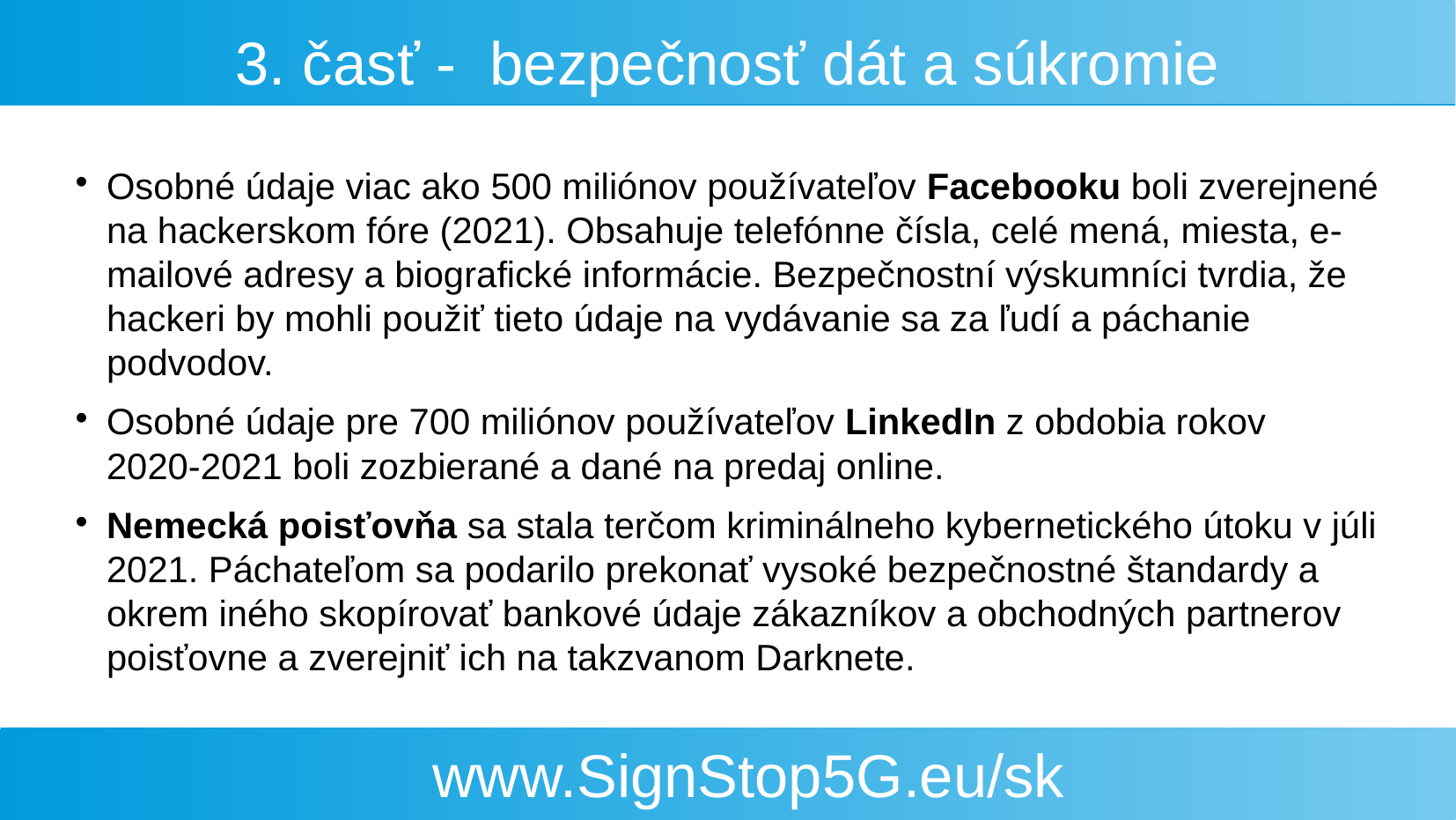

3. časť -  bezpečnosť dát a súkromie
Osobné údaje viac ako 500 miliónov používateľov Facebooku boli zverejnené na hackerskom fóre (2021). Obsahuje telefónne čísla, celé mená, miesta, e-mailové adresy a biografické informácie. Bezpečnostní výskumníci tvrdia, že hackeri by mohli použiť tieto údaje na vydávanie sa za ľudí a páchanie podvodov.
Osobné údaje pre 700 miliónov používateľov LinkedIn z obdobia rokov
2020-2021 boli zozbierané a dané na predaj online.
Nemecká poisťovňa sa stala terčom kriminálneho kybernetického útoku v júli 2021. Páchateľom sa podarilo prekonať vysoké bezpečnostné štandardy a okrem iného skopírovať bankové údaje zákazníkov a obchodných partnerov poisťovne a zverejniť ich na takzvanom Darknete.
www.SignStop5G.eu/sk